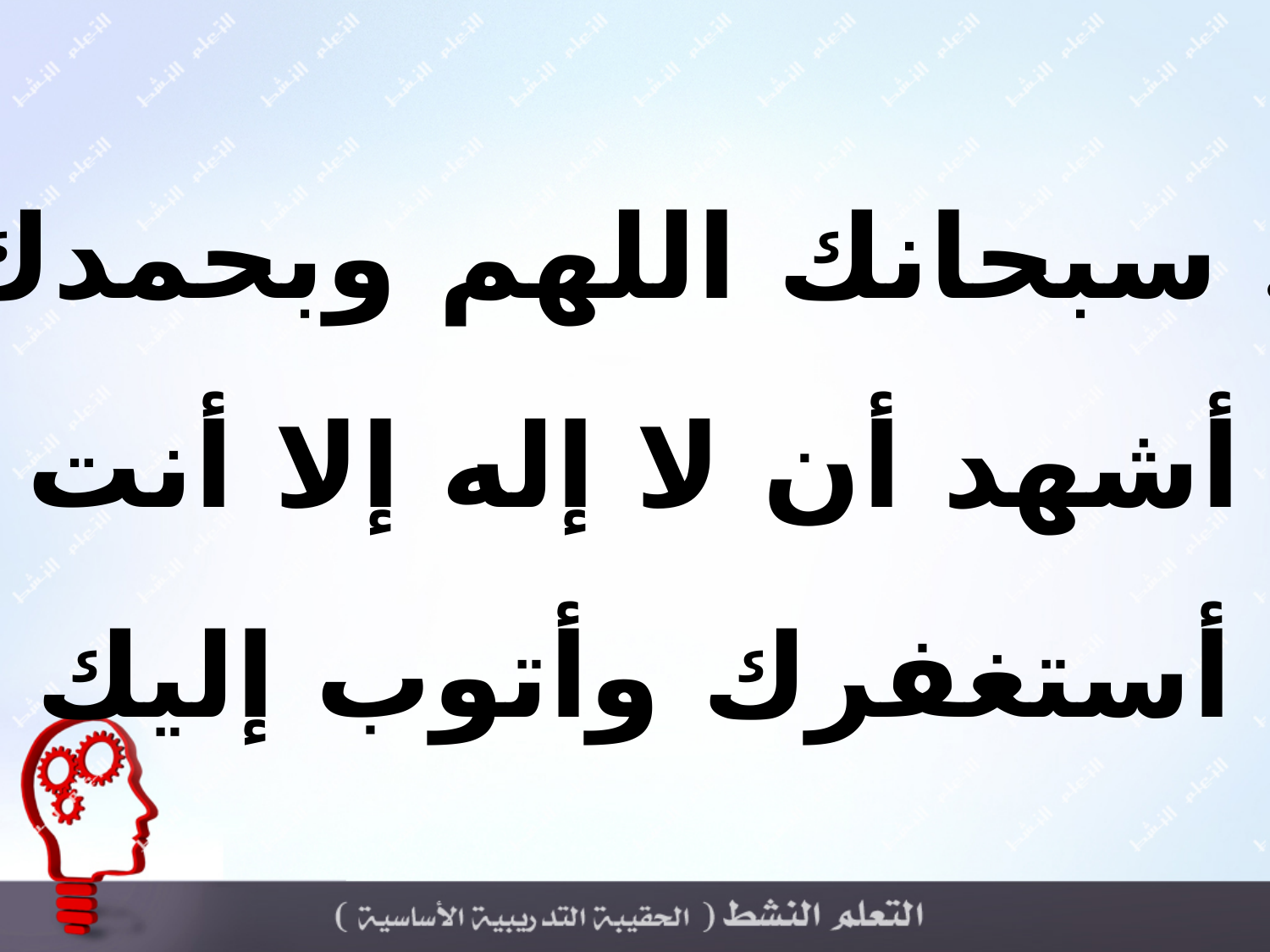

سبحانك اللهم وبحمدك ..
أشهد أن لا إله إلا أنت
أستغفرك وأتوب إليك